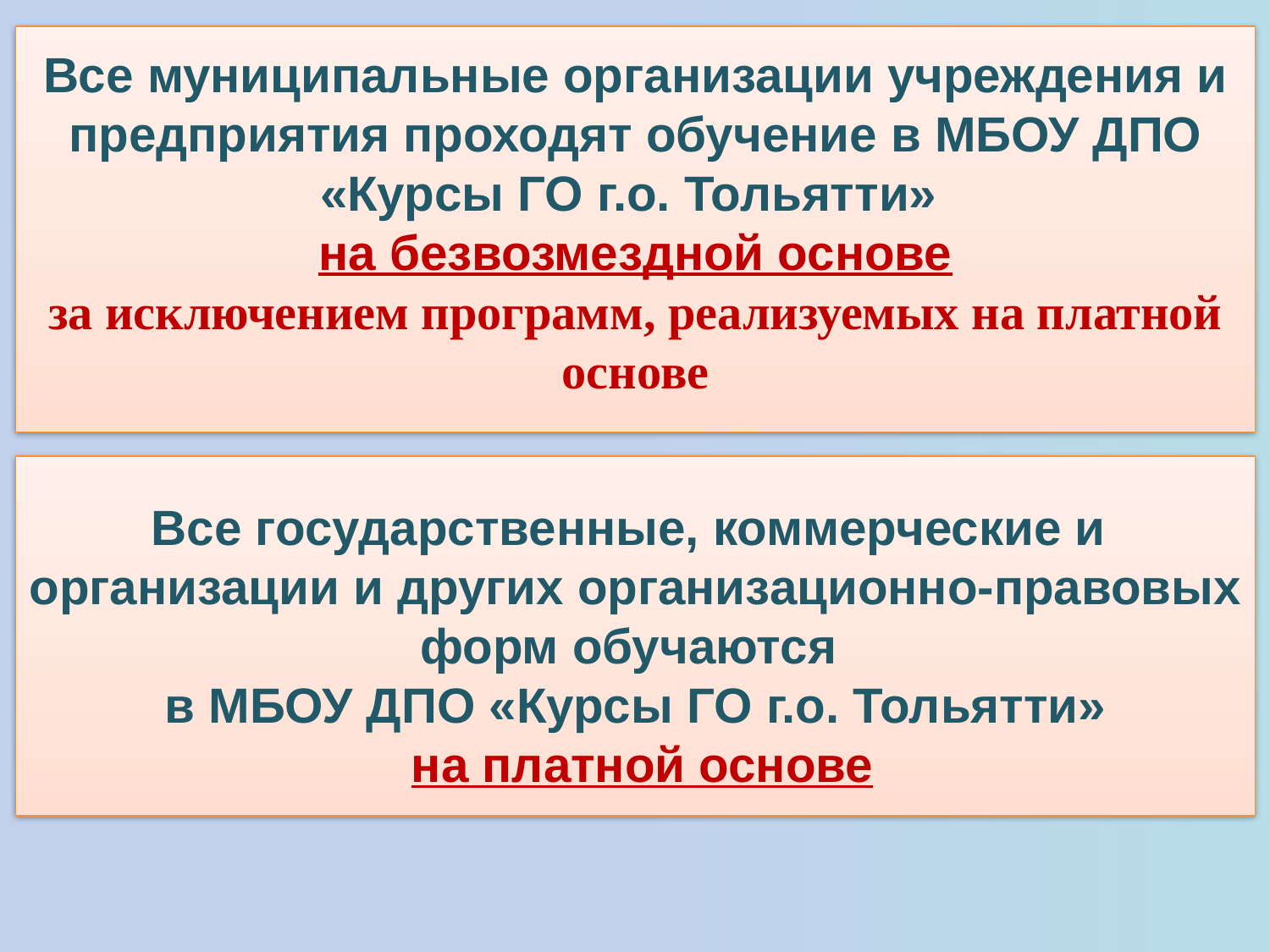

Все муниципальные организации учреждения и предприятия проходят обучение в МБОУ ДПО «Курсы ГО г.о. Тольятти»
на безвозмездной основе
за исключением программ, реализуемых на платной основе

Все государственные, коммерческие и  организации и других организационно-правовых форм обучаются
в МБОУ ДПО «Курсы ГО г.о. Тольятти»
 на платной основе